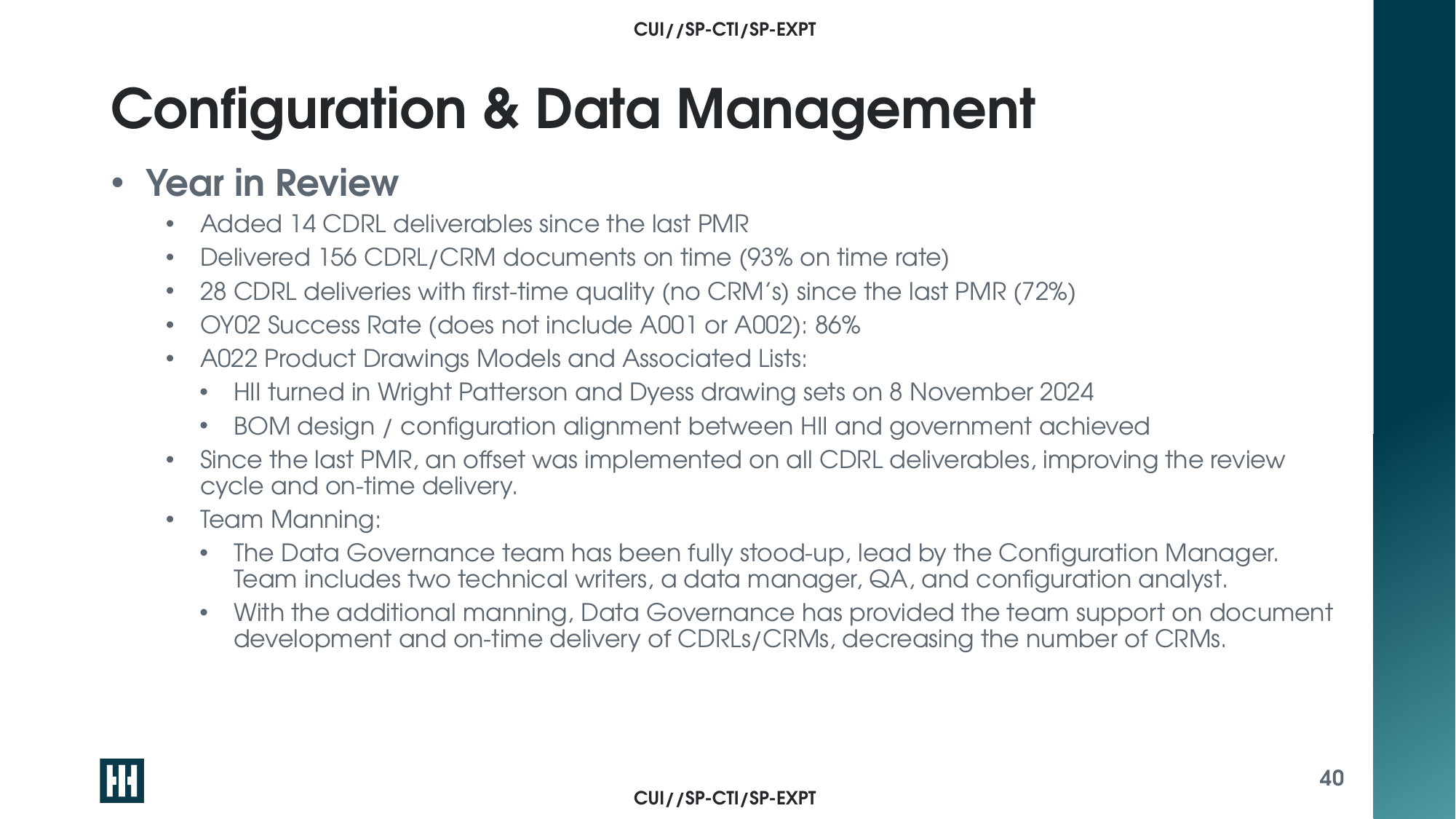

# Configuration & Data Management
Year in Review
Added 14 CDRL deliverables since the last PMR
Delivered 156 CDRL/CRM documents on time (93% on time rate)
28 CDRL deliveries with first-time quality (no CRM’s) since the last PMR (72%)
OY02 Success Rate (does not include A001 or A002): 86%
A022 Product Drawings Models and Associated Lists:
HII turned in Wright Patterson and Dyess drawing sets on 8 November 2024
BOM design / configuration alignment between HII and government achieved
Since the last PMR, an offset was implemented on all CDRL deliverables, improving the review cycle and on-time delivery.
Team Manning:
The Data Governance team has been fully stood-up, lead by the Configuration Manager. Team includes two technical writers, a data manager, QA, and configuration analyst.
With the additional manning, Data Governance has provided the team support on document development and on-time delivery of CDRLs/CRMs, decreasing the number of CRMs.
40